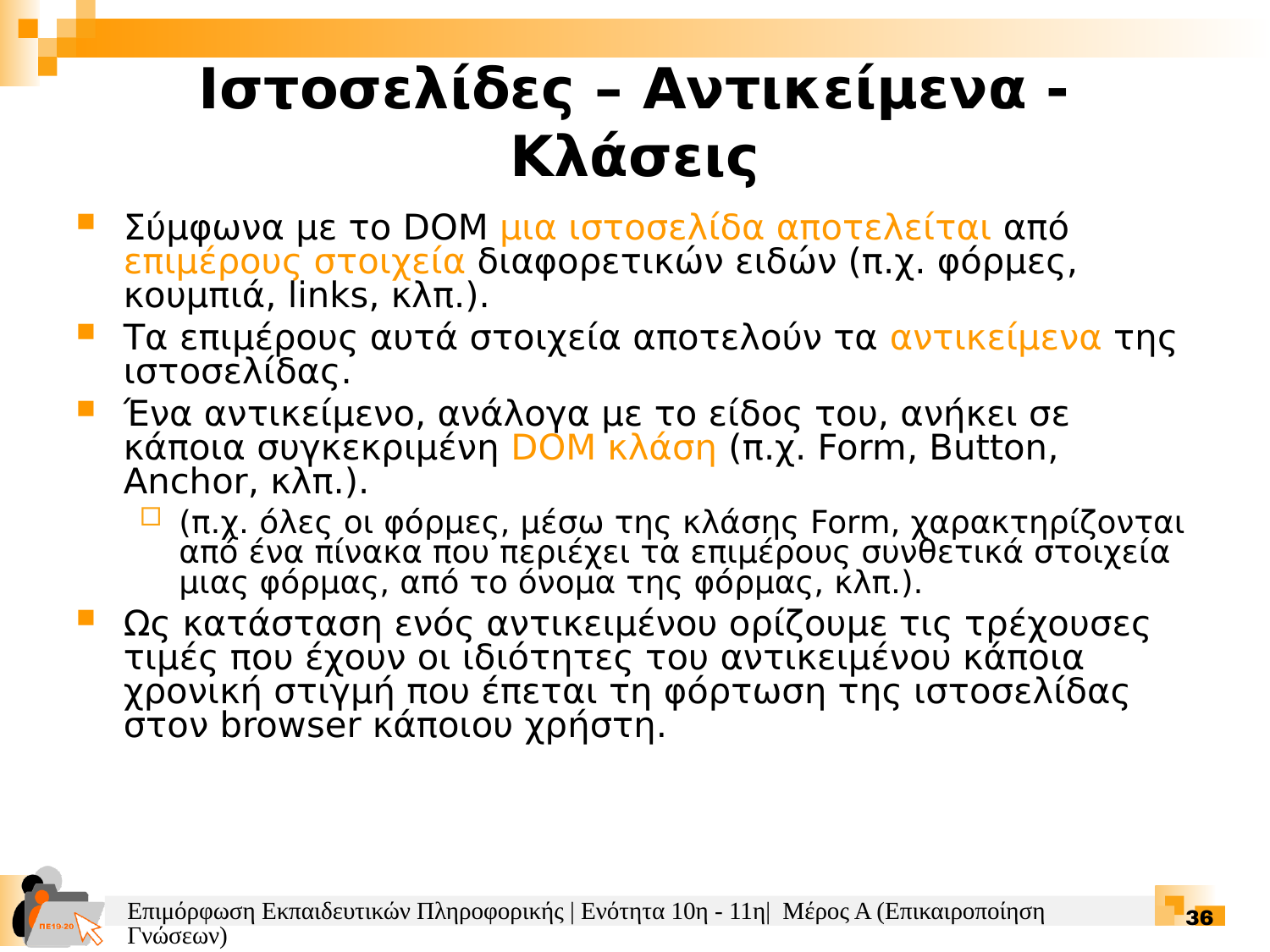

Ιστοσελίδες – Αντικείμενα - Κλάσεις
Σύμφωνα με το DOM μια ιστοσελίδα αποτελείται από επιμέρους στοιχεία διαφορετικών ειδών (π.χ. φόρμες, κουμπιά, links, κλπ.).
Τα επιμέρους αυτά στοιχεία αποτελούν τα αντικείμενα της ιστοσελίδας.
Ένα αντικείμενο, ανάλογα με το είδος του, ανήκει σε κάποια συγκεκριμένη DOM κλάση (π.χ. Form, Button, Anchor, κλπ.).
(π.χ. όλες οι φόρμες, μέσω της κλάσης Form, χαρακτηρίζονται από ένα πίνακα που περιέχει τα επιμέρους συνθετικά στοιχεία μιας φόρμας, από το όνομα της φόρμας, κλπ.).
Ως κατάσταση ενός αντικειμένου ορίζουμε τις τρέχουσες τιμές που έχουν οι ιδιότητες του αντικειμένου κάποια χρονική στιγμή που έπεται τη φόρτωση της ιστοσελίδας στον browser κάποιου χρήστη.
Επιμόρφωση Εκπαιδευτικών Πληροφορικής | Ενότητα 10η - 11η|  Μέρος Α (Επικαιροποίηση Γνώσεων)
36